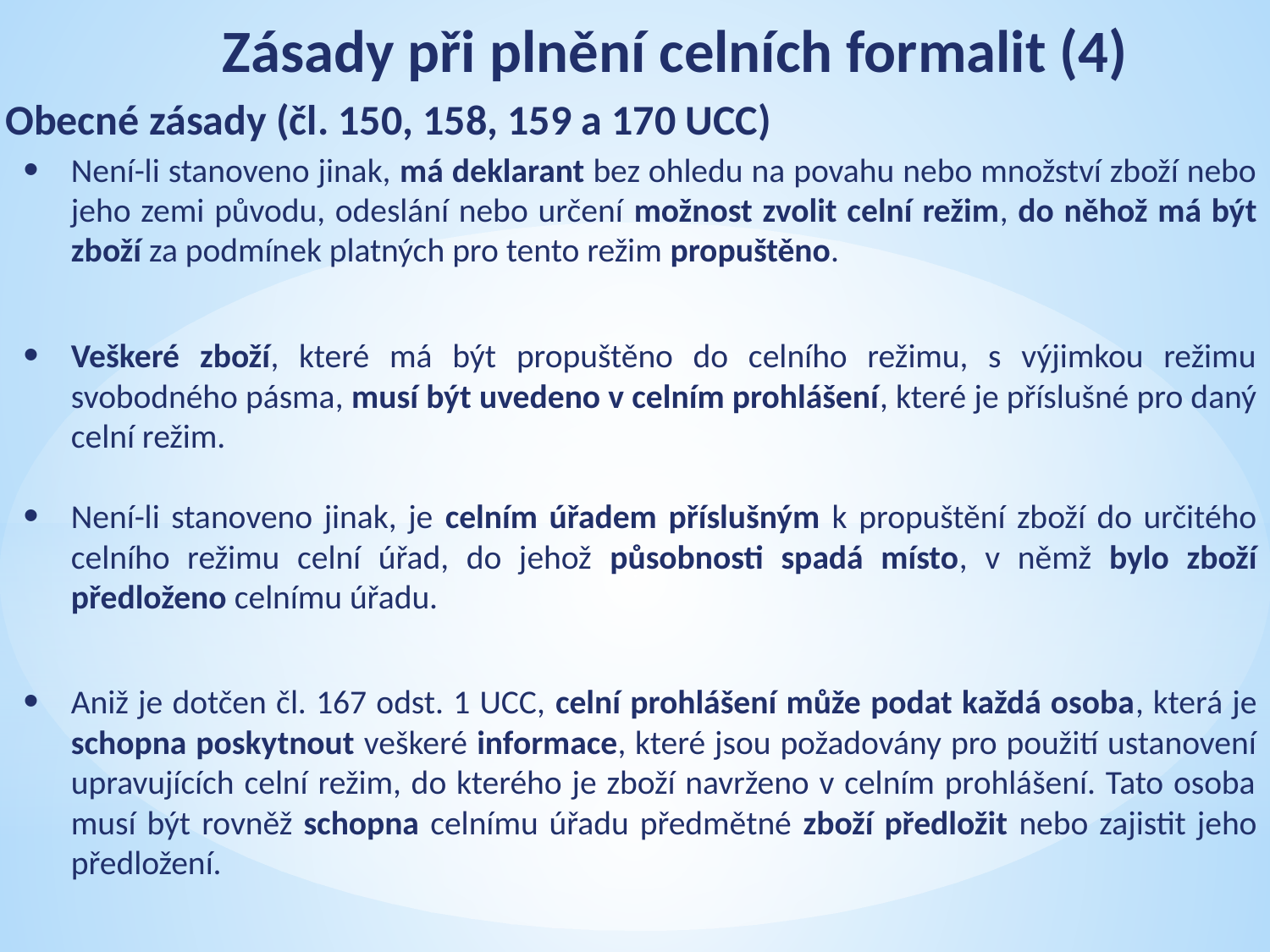

# Zásady při plnění celních formalit (4)
Obecné zásady (čl. 150, 158, 159 a 170 UCC)
Není-li stanoveno jinak, má deklarant bez ohledu na povahu nebo množství zboží nebo jeho zemi původu, odeslání nebo určení možnost zvolit celní režim, do něhož má být zboží za podmínek platných pro tento režim propuštěno.

Veškeré zboží, které má být propuštěno do celního režimu, s výjimkou režimu svobodného pásma, musí být uvedeno v celním prohlášení, které je příslušné pro daný celní režim.

Není-li stanoveno jinak, je celním úřadem příslušným k propuštění zboží do určitého celního režimu celní úřad, do jehož působnosti spadá místo, v němž bylo zboží předloženo celnímu úřadu.

Aniž je dotčen čl. 167 odst. 1 UCC, celní prohlášení může podat každá osoba, která je schopna poskytnout veškeré informace, které jsou požadovány pro použití ustanovení upravujících celní režim, do kterého je zboží navrženo v celním prohlášení. Tato osoba musí být rovněž schopna celnímu úřadu předmětné zboží předložit nebo zajistit jeho předložení.

Vyplývají-li však z přijetí celního prohlášení pro určitou osobu zvláštní povinnosti, podá uvedené celní prohlášení tato osoba nebo její zástupce.